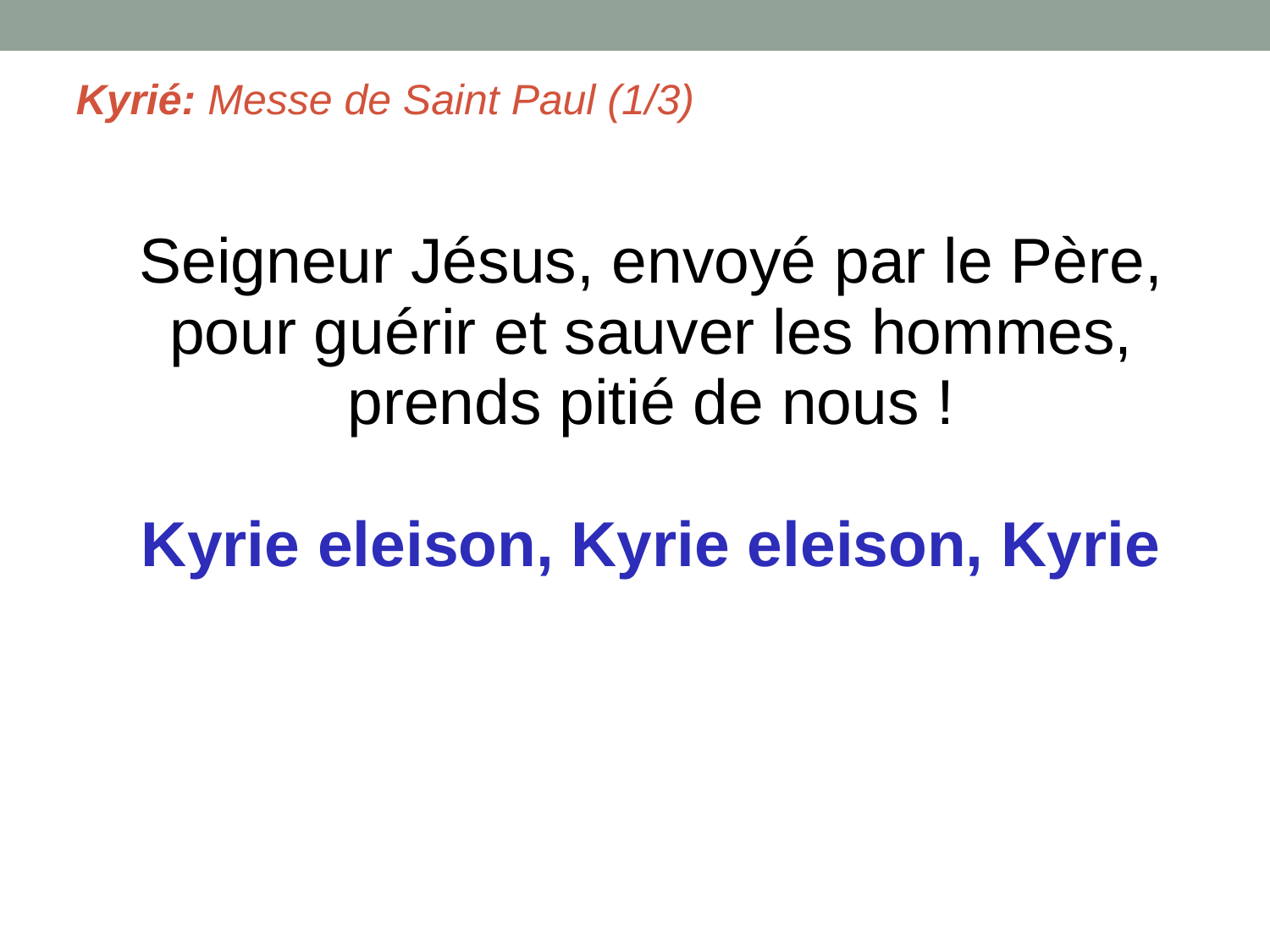

# Kyrié: Messe de Saint Paul (1/3)

Seigneur Jésus, envoyé par le Père, pour guérir et sauver les hommes, prends pitié de nous !

Kyrie eleison, Kyrie eleison, Kyrie